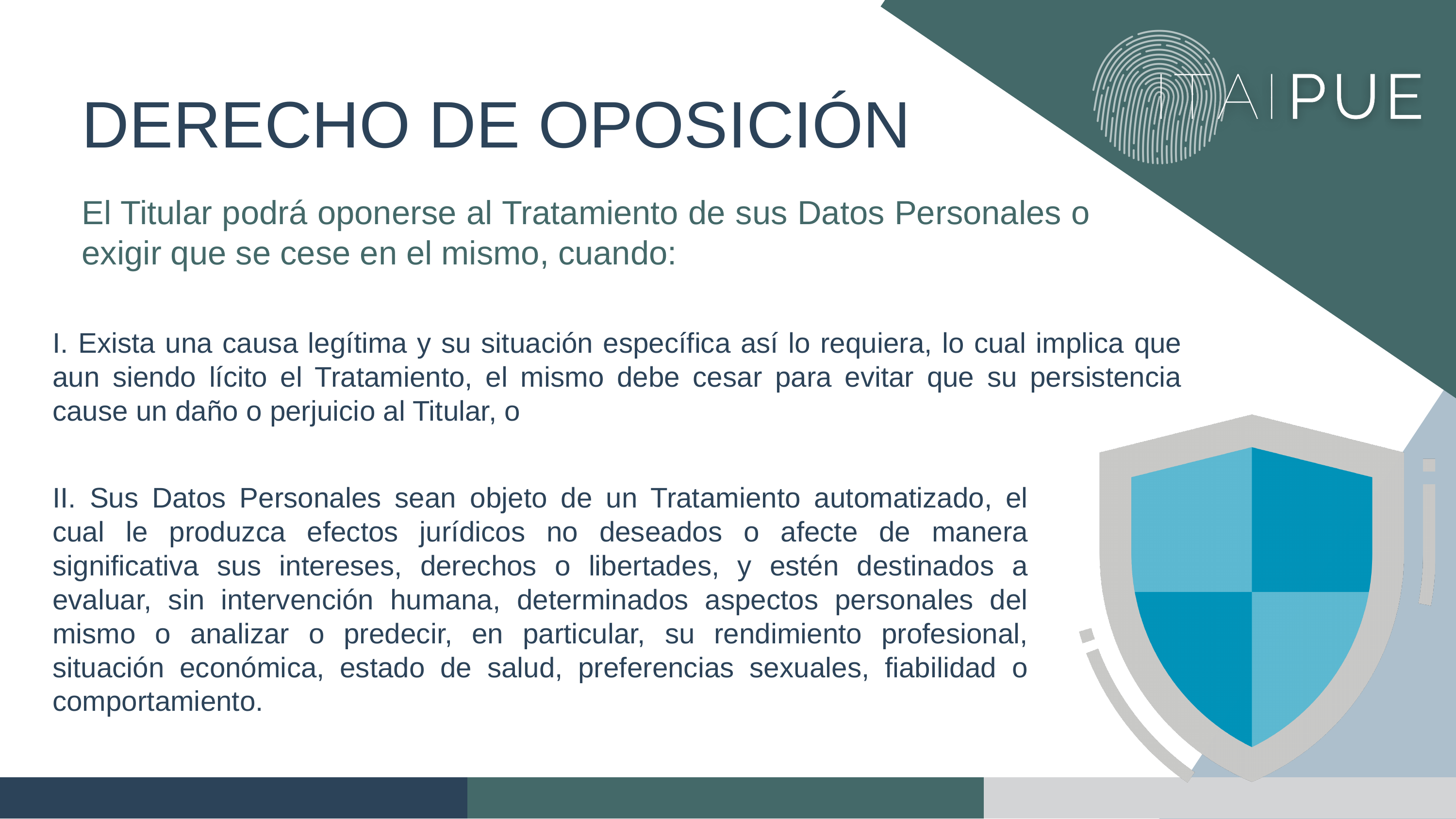

DERECHO DE OPOSICIÓN
El Titular podrá oponerse al Tratamiento de sus Datos Personales o exigir que se cese en el mismo, cuando:
I. Exista una causa legítima y su situación específica así lo requiera, lo cual implica que aun siendo lícito el Tratamiento, el mismo debe cesar para evitar que su persistencia cause un daño o perjuicio al Titular, o

II. Sus Datos Personales sean objeto de un Tratamiento automatizado, el cual le produzca efectos jurídicos no deseados o afecte de manera significativa sus intereses, derechos o libertades, y estén destinados a evaluar, sin intervención humana, determinados aspectos personales del mismo o analizar o predecir, en particular, su rendimiento profesional, situación económica, estado de salud, preferencias sexuales, fiabilidad o comportamiento.